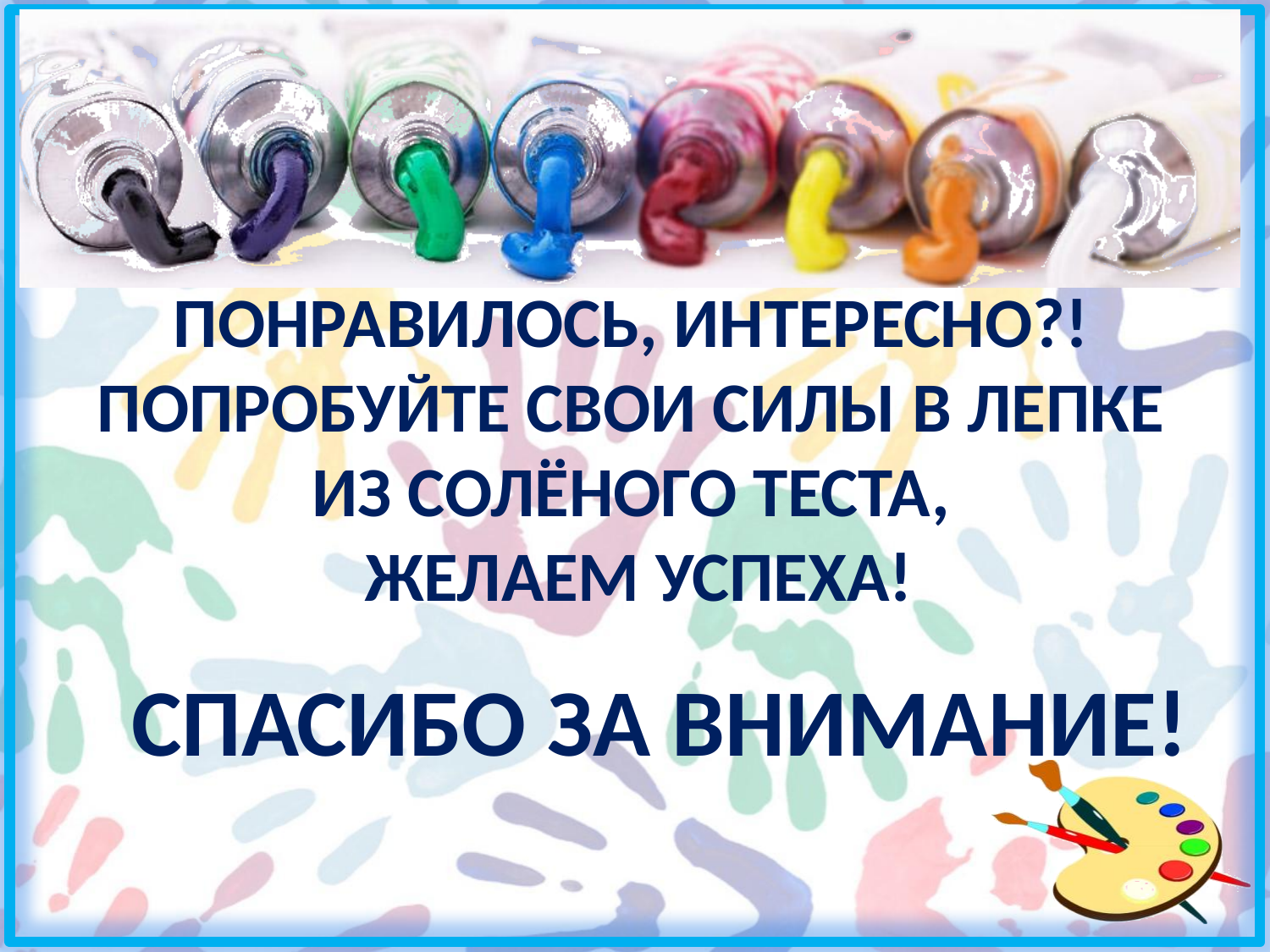

# ПОНРАВИЛОСЬ, ИНТЕРЕСНО?! ПОПРОБУЙТЕ СВОИ СИЛЫ В ЛЕПКЕ ИЗ СОЛЁНОГО ТЕСТА, ЖЕЛАЕМ УСПЕХА!
СПАСИБО ЗА ВНИМАНИЕ!